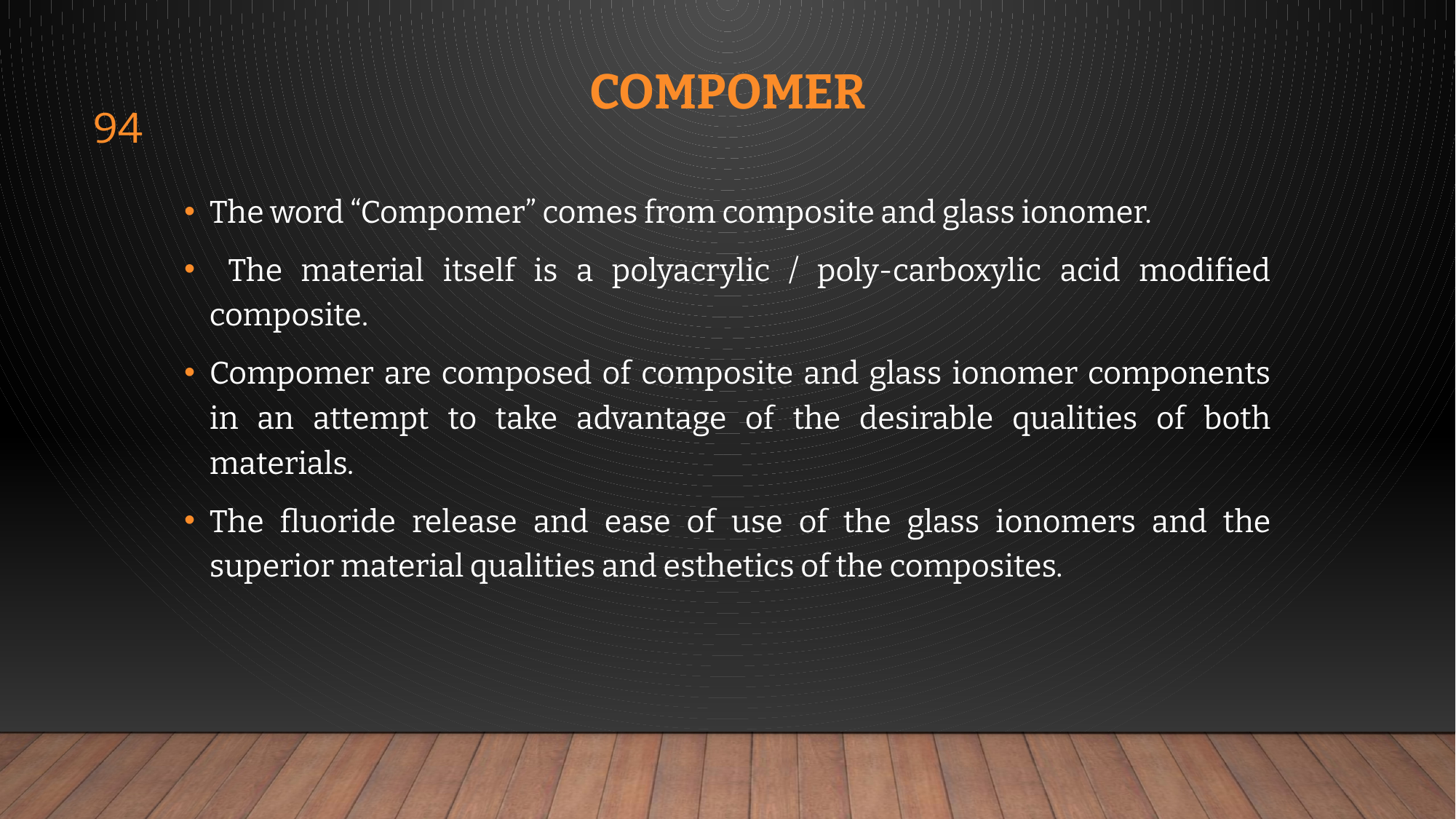

# Compomer
94
The word “Compomer” comes from composite and glass ionomer.
 The material itself is a polyacrylic / poly-carboxylic acid modified composite.
Compomer are composed of composite and glass ionomer components in an attempt to take advantage of the desirable qualities of both materials.
The fluoride release and ease of use of the glass ionomers and the superior material qualities and esthetics of the composites.